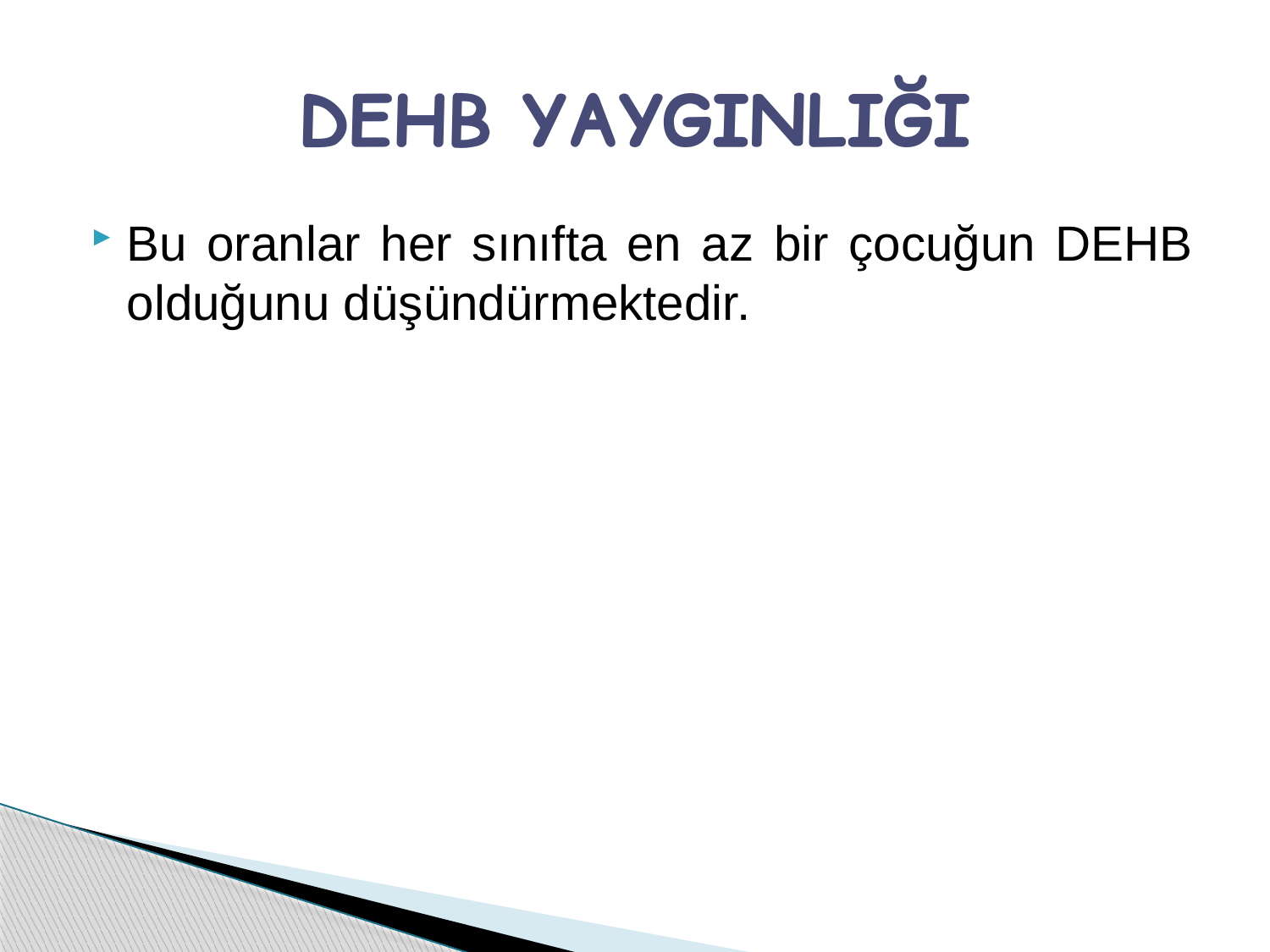

# DEHB YAYGINLIĞI
Bu oranlar her sınıfta en az bir çocuğun DEHB olduğunu düşündürmektedir.